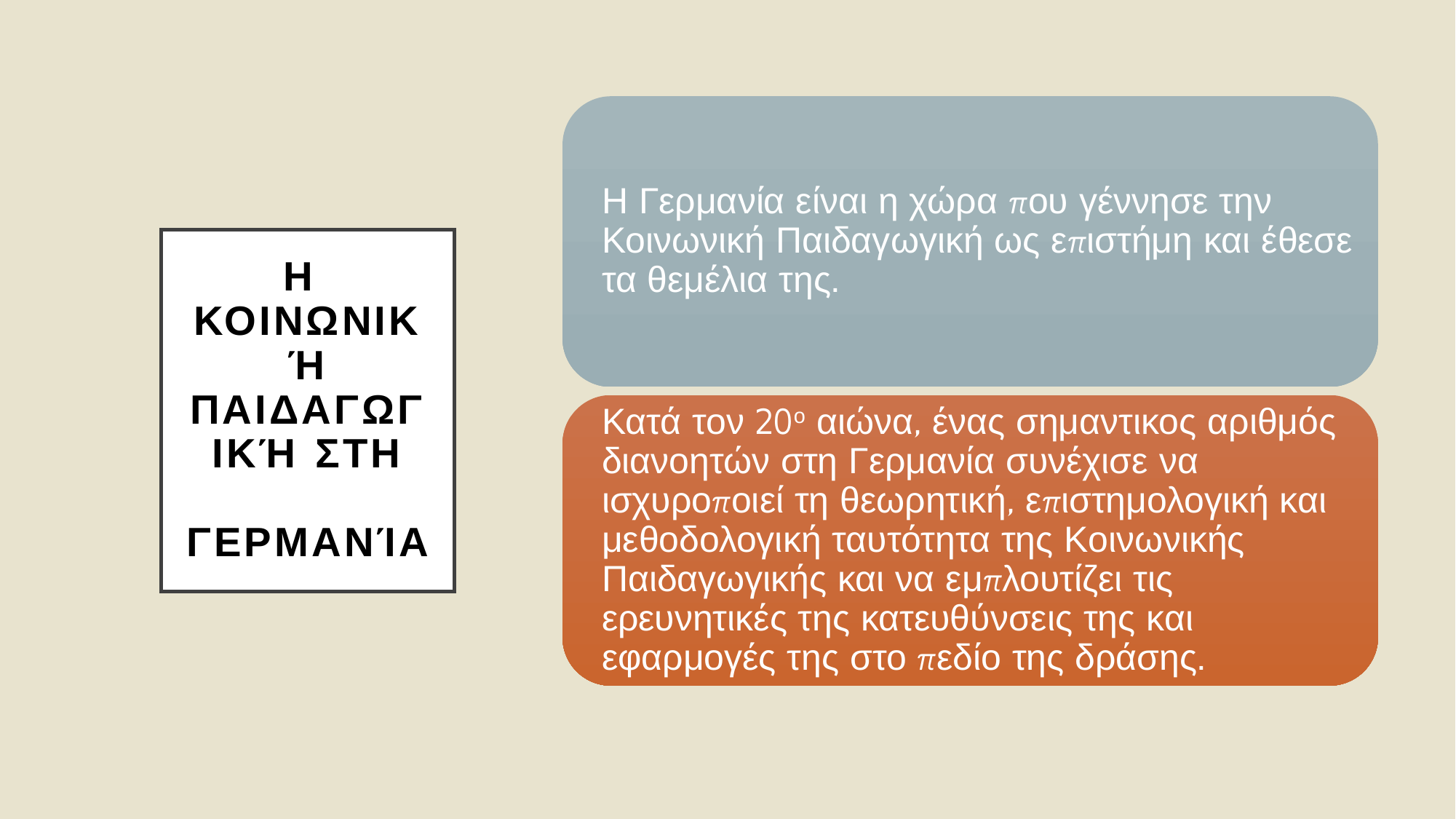

Η Γερμανία είναι η χώρα που γέννησε την Κοινωνική Παιδαγωγική ως επιστήμη και έθεσε τα θεμέλια της.
Κατά τον 20ο αιώνα, ένας σημαντικος αριθμός διανοητών στη Γερμανία συνέχισε να ισχυροποιεί τη θεωρητική, επιστημολογική και μεθοδολογική ταυτότητα της Κοινωνικής Παιδαγωγικής και να εμπλουτίζει τις ερευνητικές της κατευθύνσεις της και εφαρμογές της στο πεδίο της δράσης.
# Η Κοινωνική Παιδαγωγική στη Γερμανία